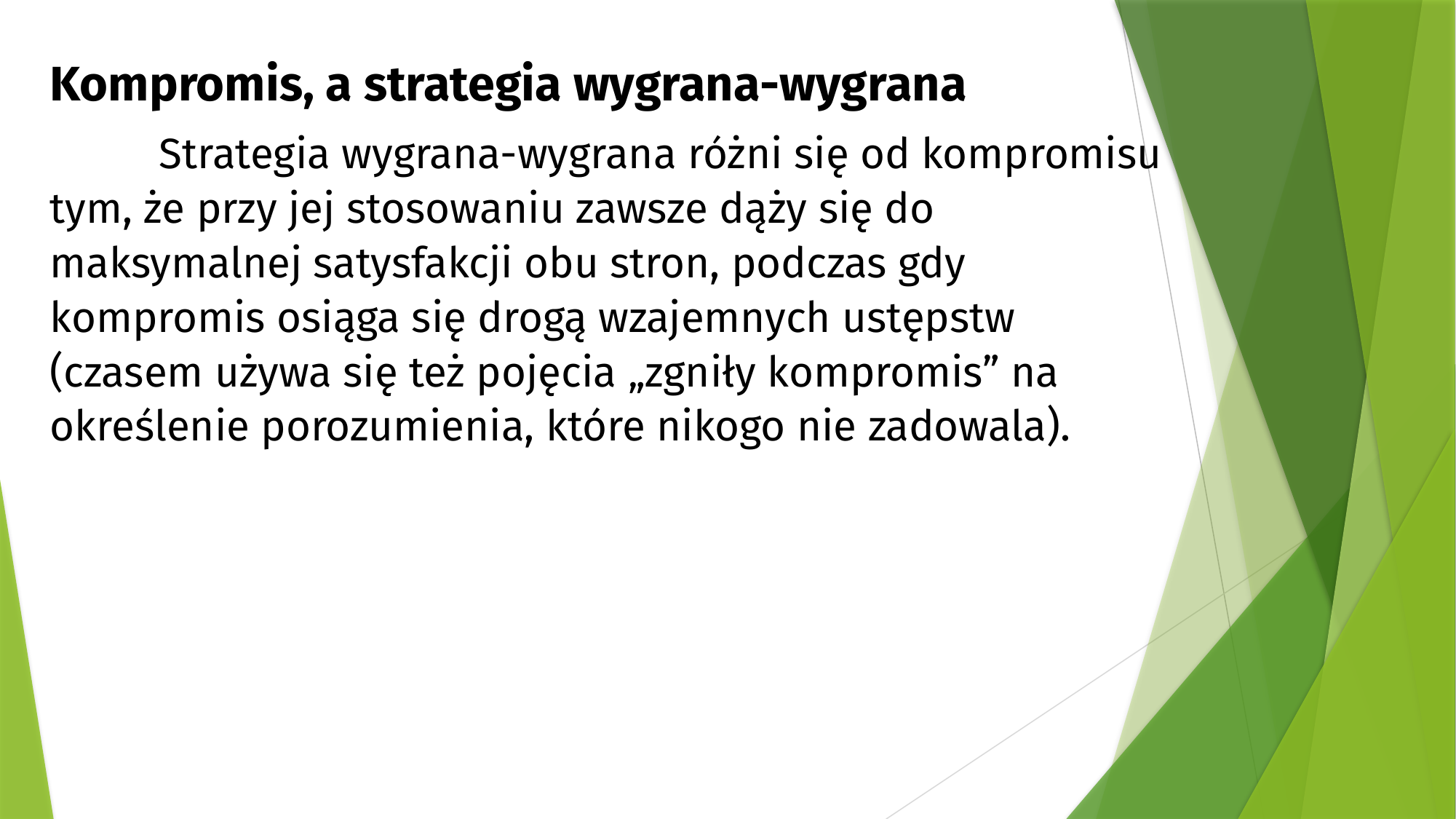

Kompromis, a strategia wygrana-wygrana
	Strategia wygrana-wygrana różni się od kompromisu tym, że przy jej stosowaniu zawsze dąży się do maksymalnej satysfakcji obu stron, podczas gdy kompromis osiąga się drogą wzajemnych ustępstw (czasem używa się też pojęcia „zgniły kompromis” na określenie porozumienia, które nikogo nie zadowala).